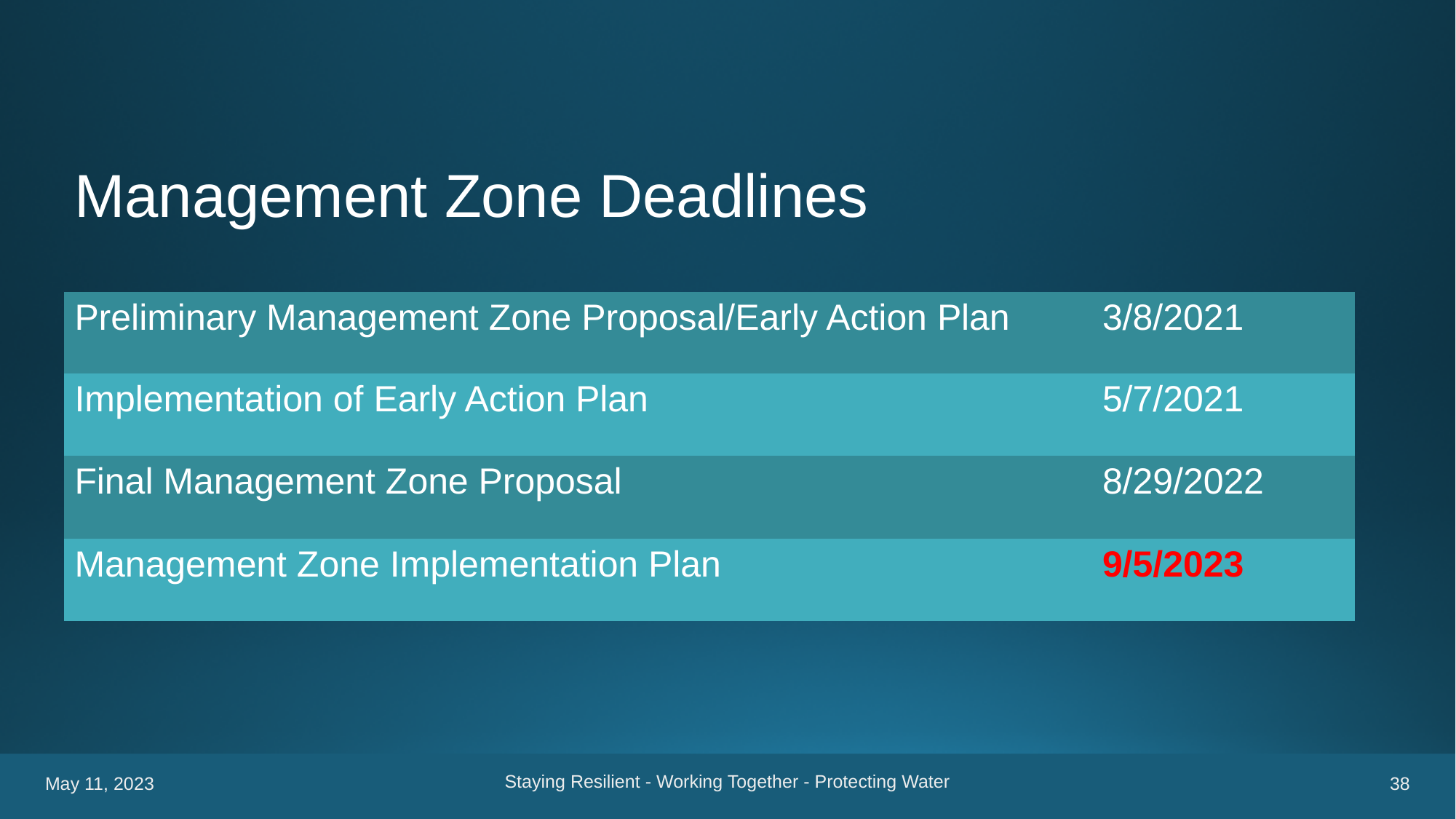

# Management Zone Deadlines
| Preliminary Management Zone Proposal/Early Action Plan | 3/8/2021 |
| --- | --- |
| Implementation of Early Action Plan | 5/7/2021 |
| Final Management Zone Proposal | 8/29/2022 |
| Management Zone Implementation Plan | 9/5/2023 |
Staying Resilient - Working Together - Protecting Water
38
May 11, 2023